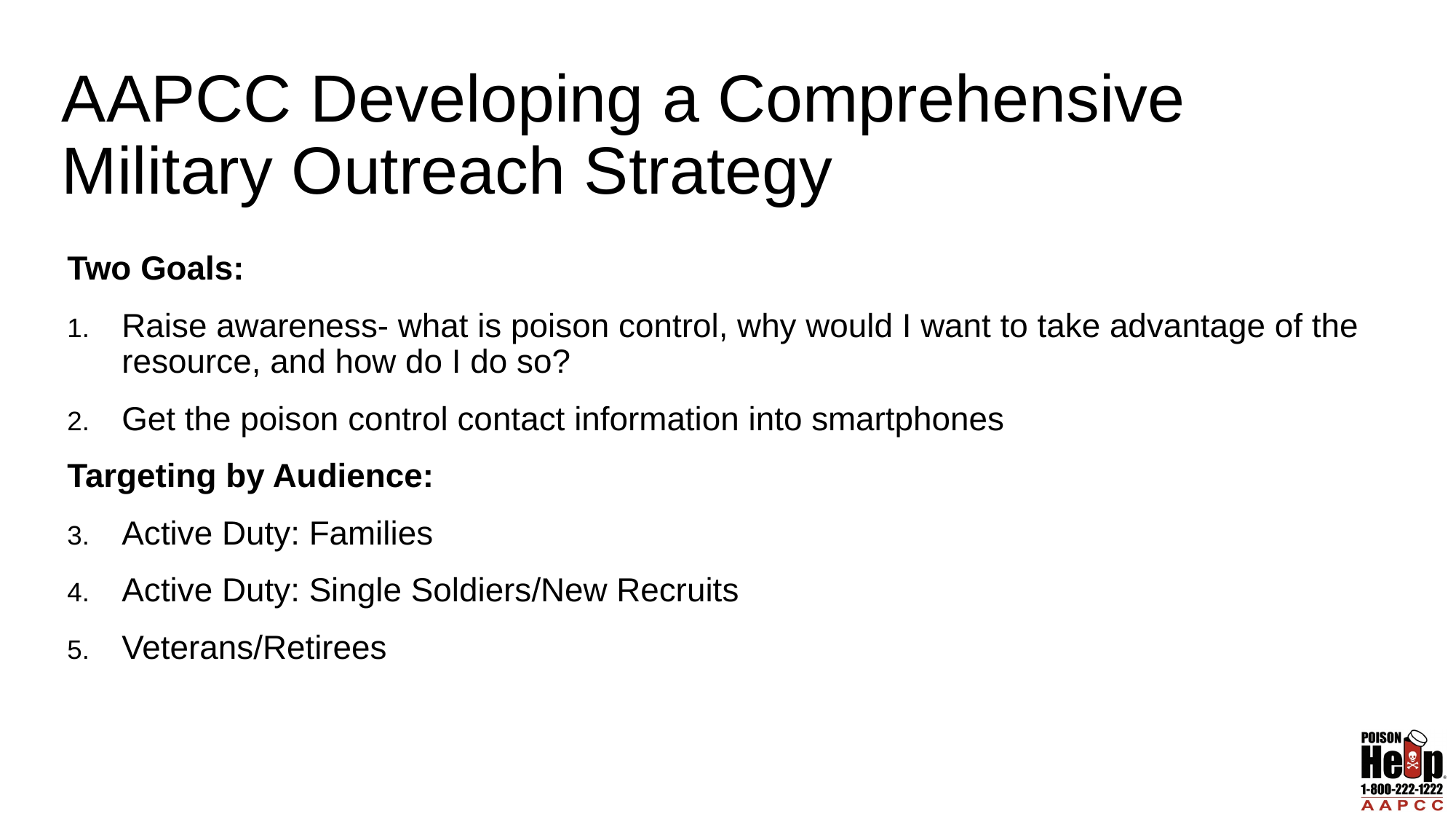

# AAPCC Developing a Comprehensive Military Outreach Strategy
Two Goals:
Raise awareness- what is poison control, why would I want to take advantage of the resource, and how do I do so?
Get the poison control contact information into smartphones
Targeting by Audience:
Active Duty: Families
Active Duty: Single Soldiers/New Recruits
Veterans/Retirees